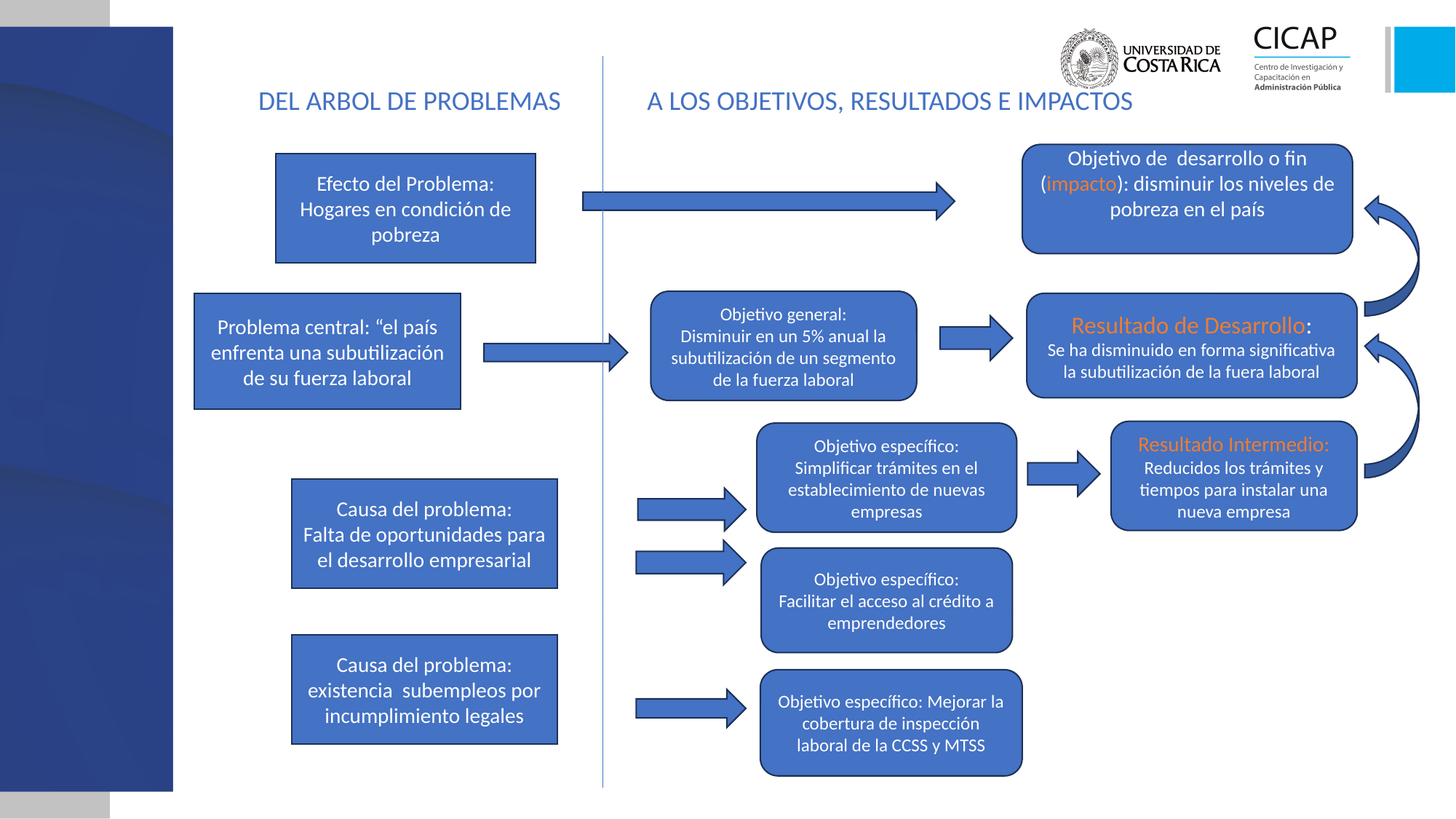

DEL ARBOL DE PROBLEMAS              A LOS OBJETIVOS, RESULTADOS E IMPACTOS
Objetivo de  desarrollo o fin (impacto): disminuir los niveles de pobreza en el país

Efecto del Problema:
Hogares en condición de pobreza

Objetivo general:
Disminuir en un 5% anual la subutilización de un segmento de la fuerza laboral
Problema central: “el país enfrenta una subutilización de su fuerza laboral
Resultado de Desarrollo:
Se ha disminuido en forma significativa la subutilización de la fuera laboral

Resultado Intermedio:
Reducidos los trámites y tiempos para instalar una nueva empresa
Objetivo específico:
Simplificar trámites en el establecimiento de nuevas empresas

Causa del problema:
Falta de oportunidades para el desarrollo empresarial

Objetivo específico:
Facilitar el acceso al crédito a emprendedores
Causa del problema: existencia  subempleos por incumplimiento legales
Objetivo específico: Mejorar la cobertura de inspección laboral de la CCSS y MTSS